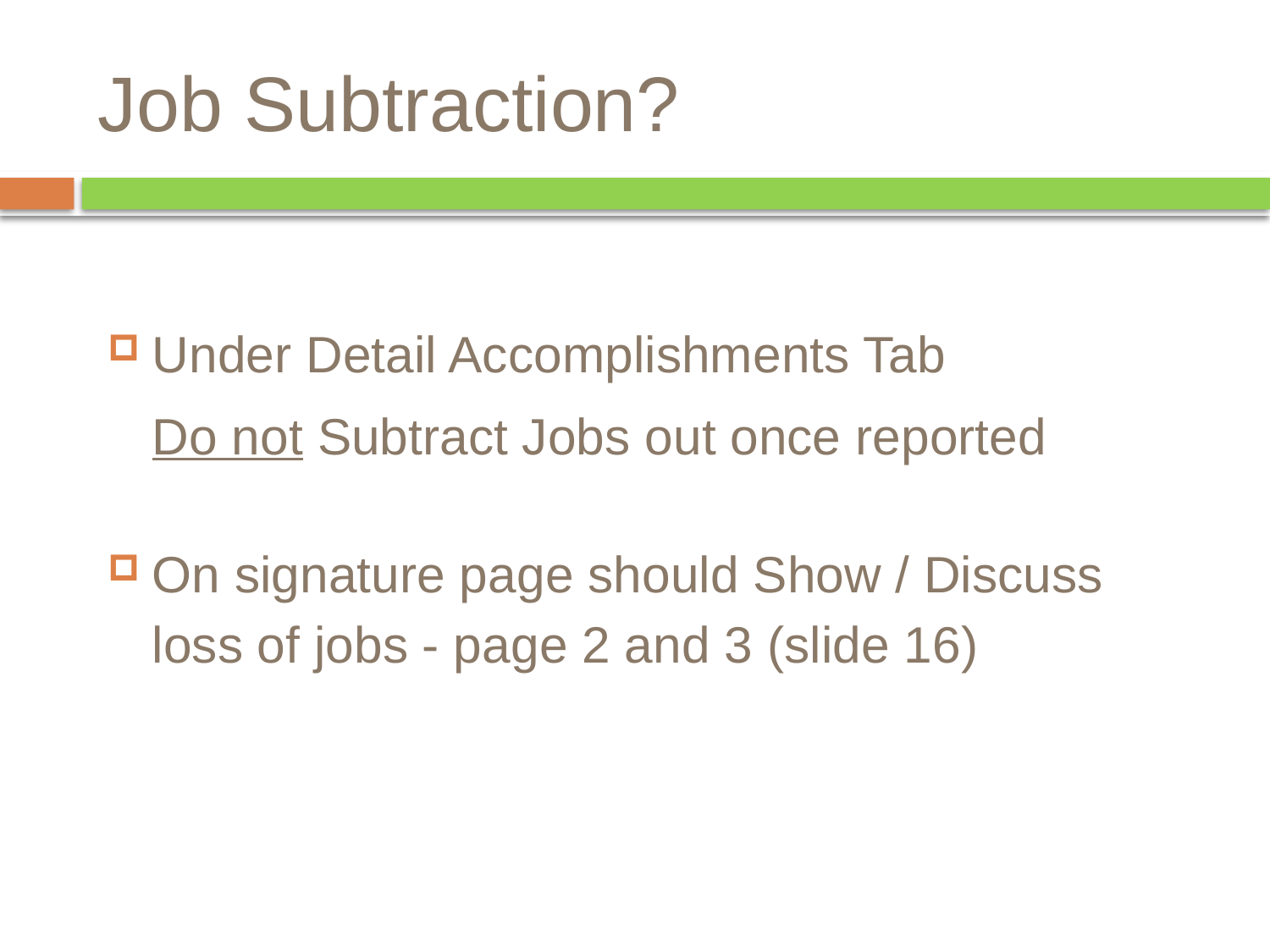

# Job Subtraction?
Under Detail Accomplishments Tab
	Do not Subtract Jobs out once reported

On signature page should Show / Discuss loss of jobs - page 2 and 3 (slide 16)